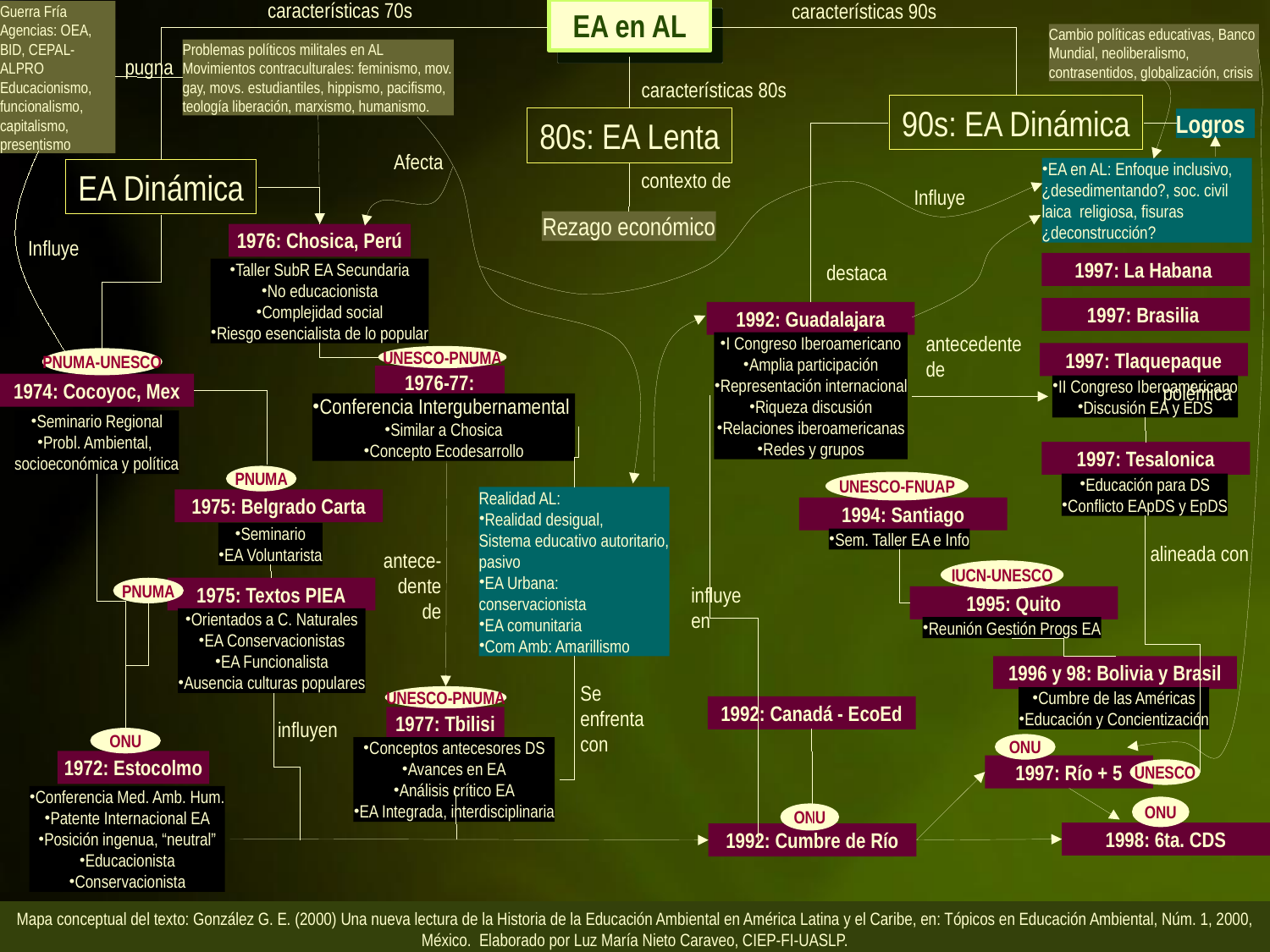

EA en AL
características 70s
características 90s
Guerra Fría
Agencias: OEA, BID, CEPAL-ALPRO
Educacionismo, funcionalismo,
capitalismo, presentismo
Cambio políticas educativas, Banco Mundial, neoliberalismo, contrasentidos, globalización, crisis
Problemas políticos militales en AL
Movimientos contraculturales: feminismo, mov. gay, movs. estudiantiles, hippismo, pacifismo, teología liberación, marxismo, humanismo.
pugna

características 80s

90s: EA Dinámica
80s: EA Lenta
Logros

Afecta

EA en AL: Enfoque inclusivo, ¿desedimentando?, soc. civil laica  religiosa, fisuras ¿deconstrucción?
EA Dinámica
contexto de

Influye

Rezago económico

1976: Chosica, Perú
Taller SubR EA Secundaria
No educacionista
Complejidad social
Riesgo esencialista de lo popular
Influye
destaca
1997: La Habana
1997: Brasilia
1992: Guadalajara
I Congreso Iberoamericano
Amplia participación
Representación internacional
Riqueza discusión
Relaciones iberoamericanas
Redes y grupos

antecedente
de
1997: Tlaquepaque
II Congreso Iberoamericano
Discusión EA y EDS
UNESCO-PNUMA
1976-77: Bogotá
Conferencia Intergubernamental
Similar a Chosica
Concepto Ecodesarrollo
PNUMA-UNESCO
1974: Cocoyoc, Mex
Seminario Regional
Probl. Ambiental,
socioeconómica y política
polémica
1997: Tesalonica
Educación para DS
Conflicto EApDS y EpDS
PNUMA
1975: Belgrado Carta
Seminario
EA Voluntarista
UNESCO-FNUAP
1994: Santiago
Sem. Taller EA e Info
Realidad AL:
Realidad desigual,
Sistema educativo autoritario, pasivo
EA Urbana: conservacionista
EA comunitaria
Com Amb: Amarillismo
alineada con
antece-
dente
de
IUCN-UNESCO
1995: Quito
Reunión Gestión Progs EA
influye
en
1975: Textos PIEA
Orientados a C. Naturales
EA Conservacionistas
EA Funcionalista
Ausencia culturas populares
PNUMA
1996 y 98: Bolivia y Brasil
Cumbre de las Américas
Educación y Concientización
Se
enfrenta
con
UNESCO-PNUMA
1977: Tbilisi
Conceptos antecesores DS
Avances en EA
Análisis crítico EA
EA Integrada, interdisciplinaria
1992: Canadá - EcoEd
influyen
ONU
1972: Estocolmo
Conferencia Med. Amb. Hum.
Patente Internacional EA
Posición ingenua, “neutral”
Educacionista
Conservacionista
ONU
1997: Río + 5
UNESCO

ONU
1998: 6ta. CDS
ONU
1992: Cumbre de Río
Mapa conceptual del texto: González G. E. (2000) Una nueva lectura de la Historia de la Educación Ambiental en América Latina y el Caribe, en: Tópicos en Educación Ambiental, Núm. 1, 2000, México.  Elaborado por Luz María Nieto Caraveo, CIEP-FI-UASLP.